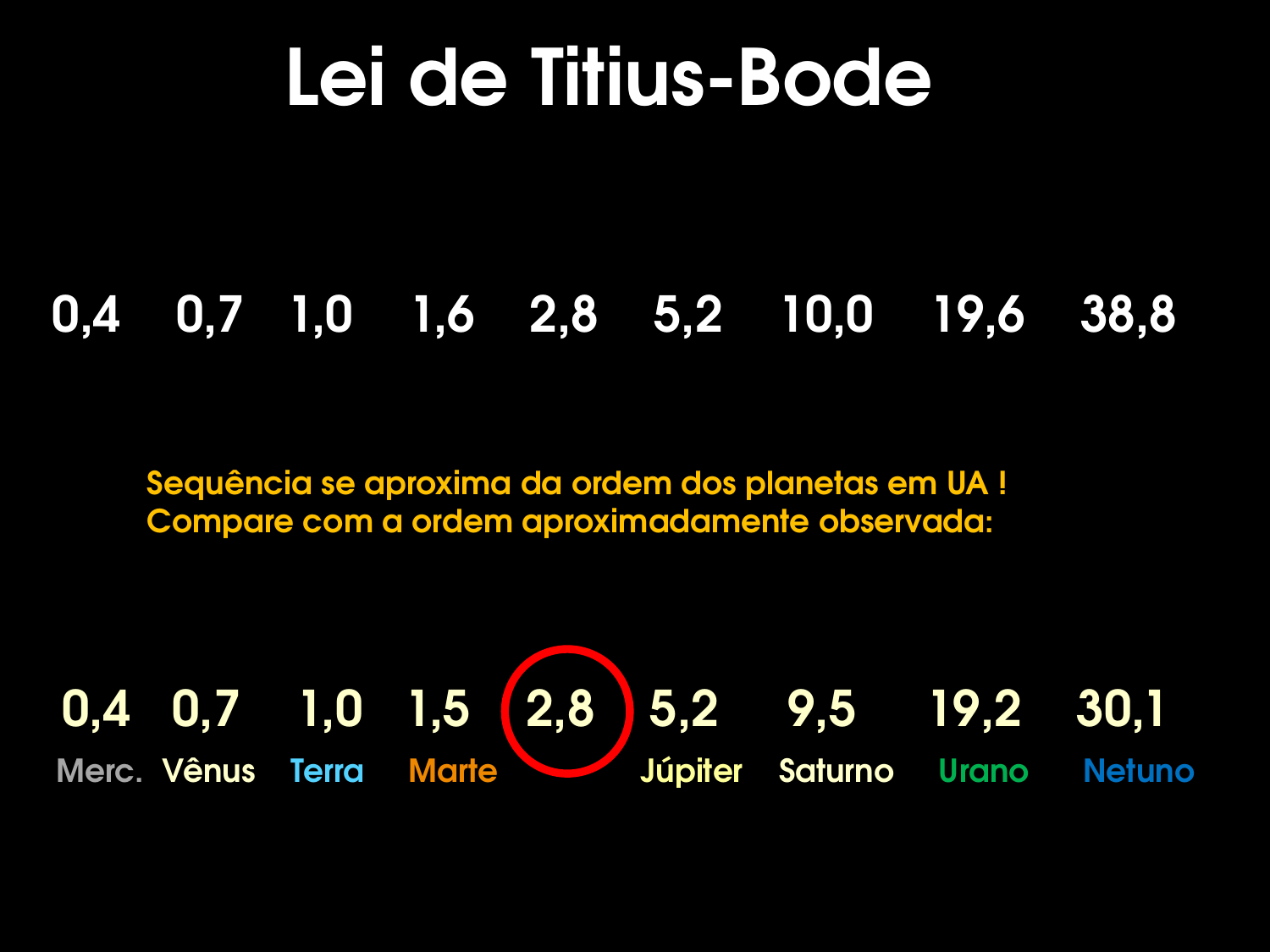

# Lei de Titius-Bode
0,4    0,7   1,0    1,6    2,8    5,2    10,0    19,6    38,8
Sequência se aproxima da ordem dos planetas em UA ! Compare com a ordem aproximadamente observada:

0,4   0,7    1,0   1,5    2,8    5,2     9,5     19,2    30,1
 Merc.  Vênus    Terra     Marte                Júpiter    Saturno     Urano      Netuno